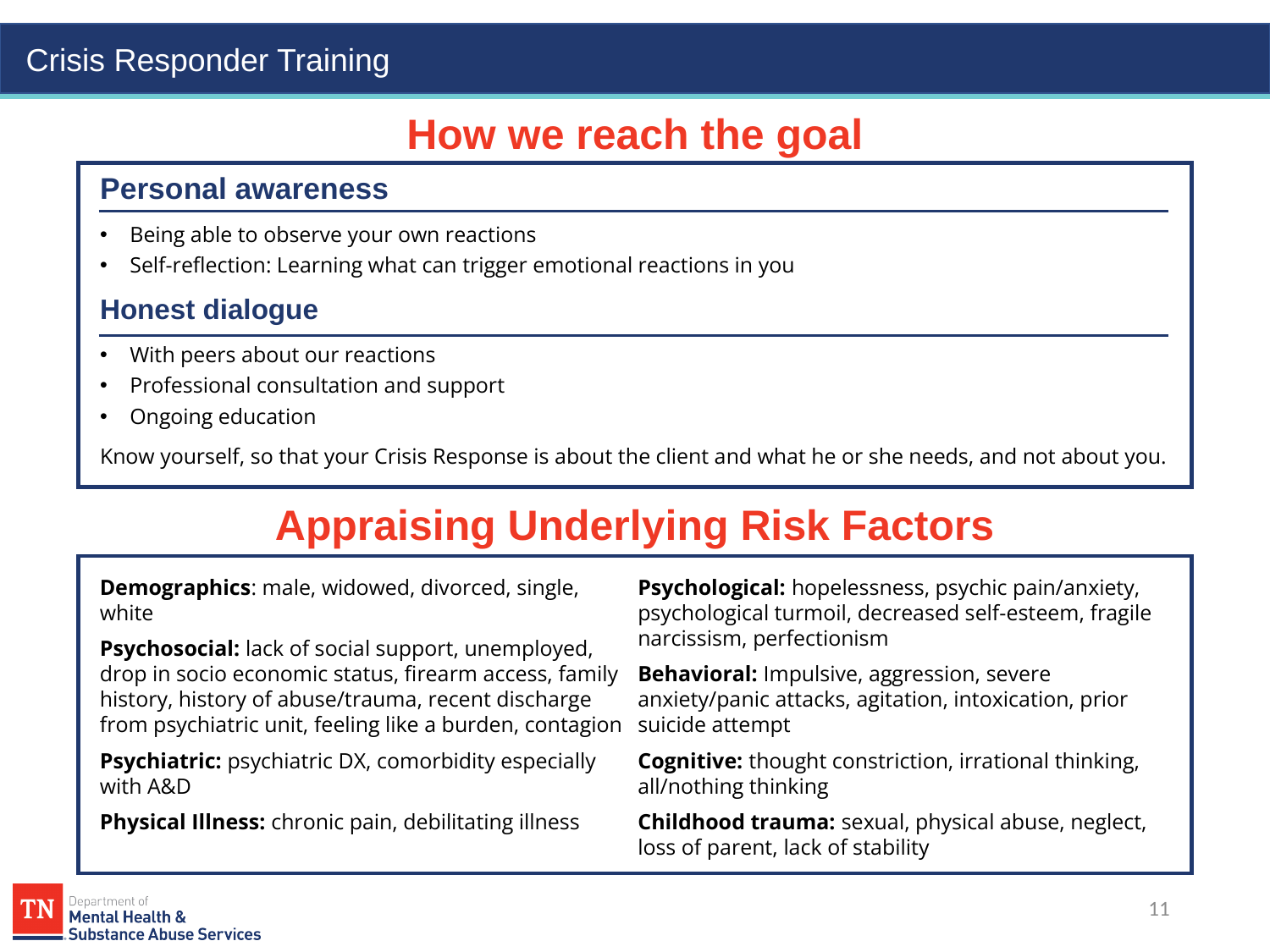

# How we reach the goal

Personal awareness
Being able to observe your own reactions
Self-reflection: Learning what can trigger emotional reactions in you
Honest dialogue
With peers about our reactions
Professional consultation and support
Ongoing education
Know yourself, so that your Crisis Response is about the client and what he or she needs, and not about you.
Appraising Underlying Risk Factors

Demographics: male, widowed, divorced, single, white
Psychosocial: lack of social support, unemployed, drop in socio economic status, firearm access, family history, history of abuse/trauma, recent discharge from psychiatric unit, feeling like a burden, contagion
Psychiatric: psychiatric DX, comorbidity especially with A&D
Physical Illness: chronic pain, debilitating illness

Psychological: hopelessness, psychic pain/anxiety, psychological turmoil, decreased self-esteem, fragile narcissism, perfectionism
Behavioral: Impulsive, aggression, severe anxiety/panic attacks, agitation, intoxication, prior suicide attempt
Cognitive: thought constriction, irrational thinking, all/nothing thinking
Childhood trauma: sexual, physical abuse, neglect, loss of parent, lack of stability

11